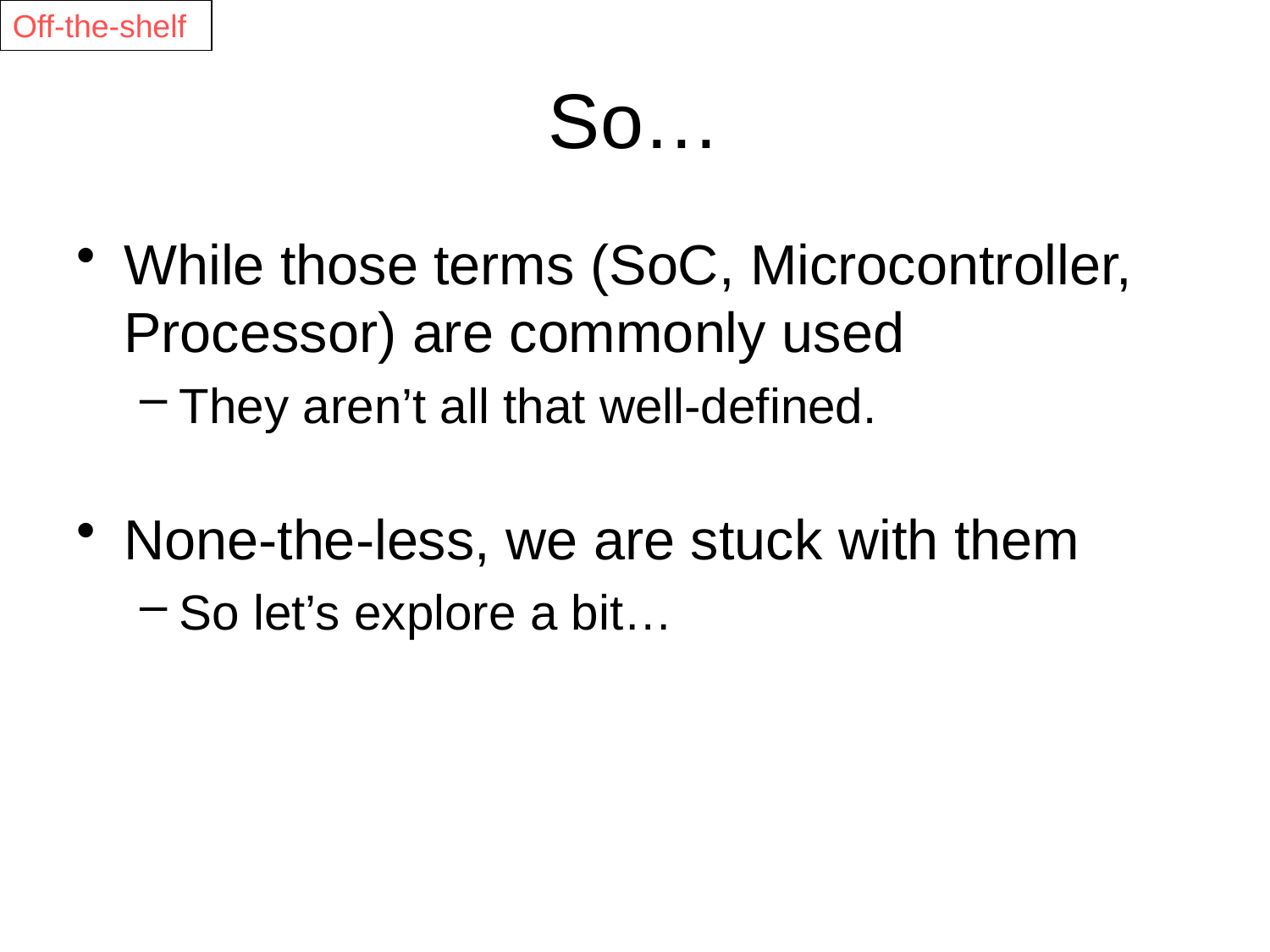

Off-the-shelf
# So…
While those terms (SoC, Microcontroller, Processor) are commonly used
They aren’t all that well-defined.
None-the-less, we are stuck with them
So let’s explore a bit…